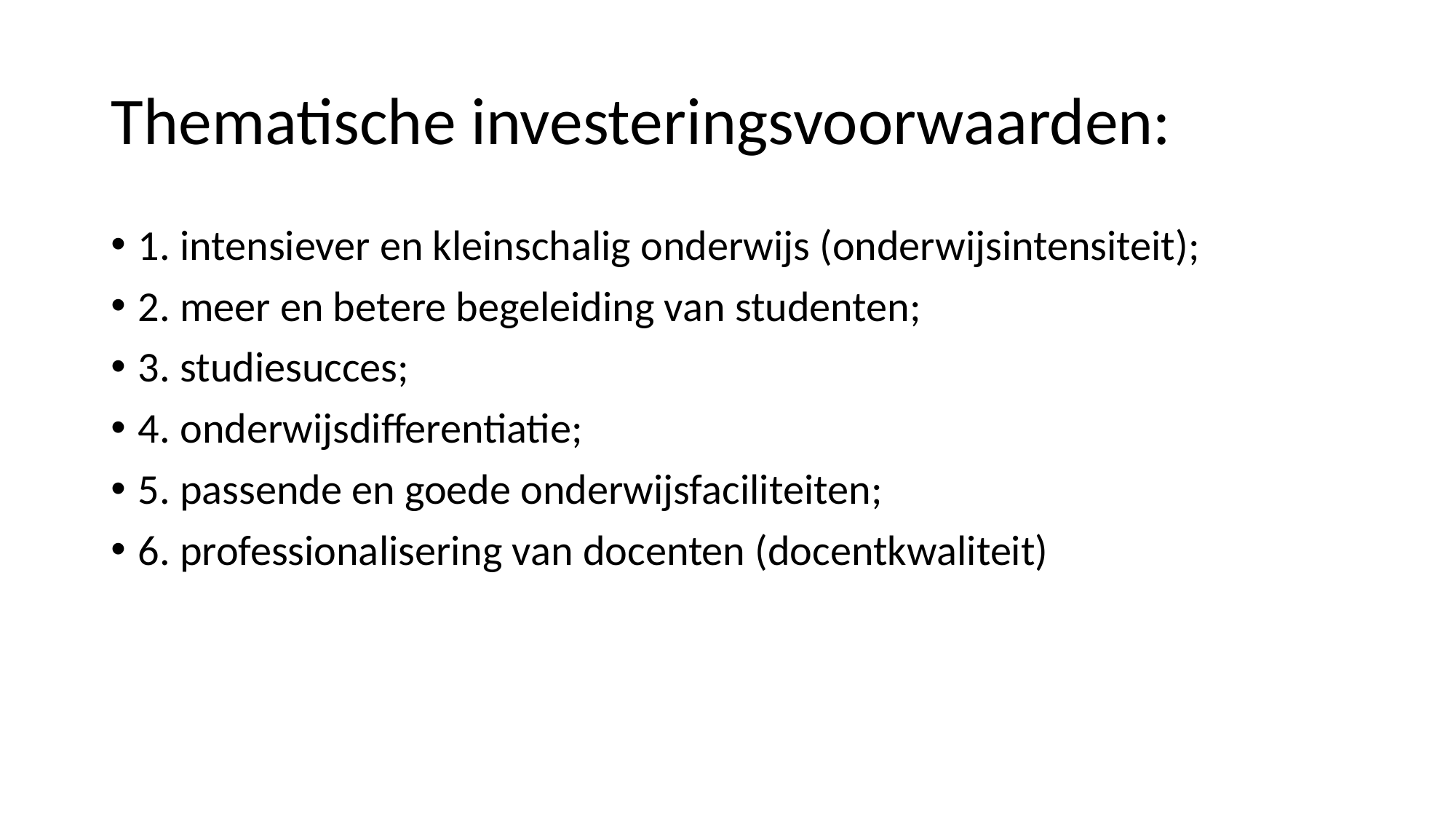

# Thematische investeringsvoorwaarden:
1. intensiever en kleinschalig onderwijs (onderwijsintensiteit);
2. meer en betere begeleiding van studenten;
3. studiesucces;
4. onderwijsdifferentiatie;
5. passende en goede onderwijsfaciliteiten;
6. professionalisering van docenten (docentkwaliteit)